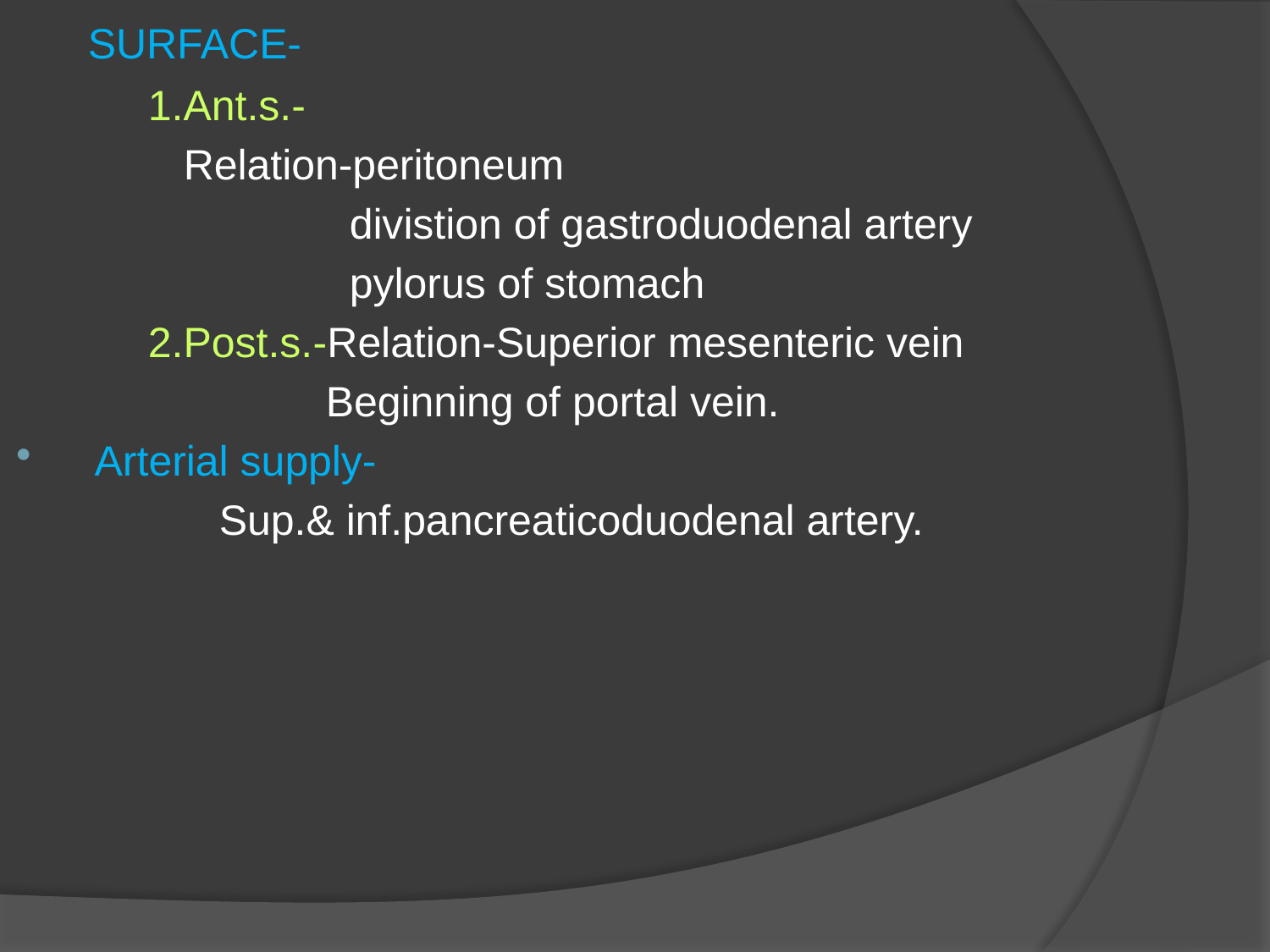

SURFACE-
           1.Ant.s.-
              Relation-peritoneum
                            divistion of gastroduodenal artery
                            pylorus of stomach
           2.Post.s.-Relation-Superior mesenteric vein
                          Beginning of portal vein.
  Arterial supply-
                 Sup.& inf.pancreaticoduodenal artery.